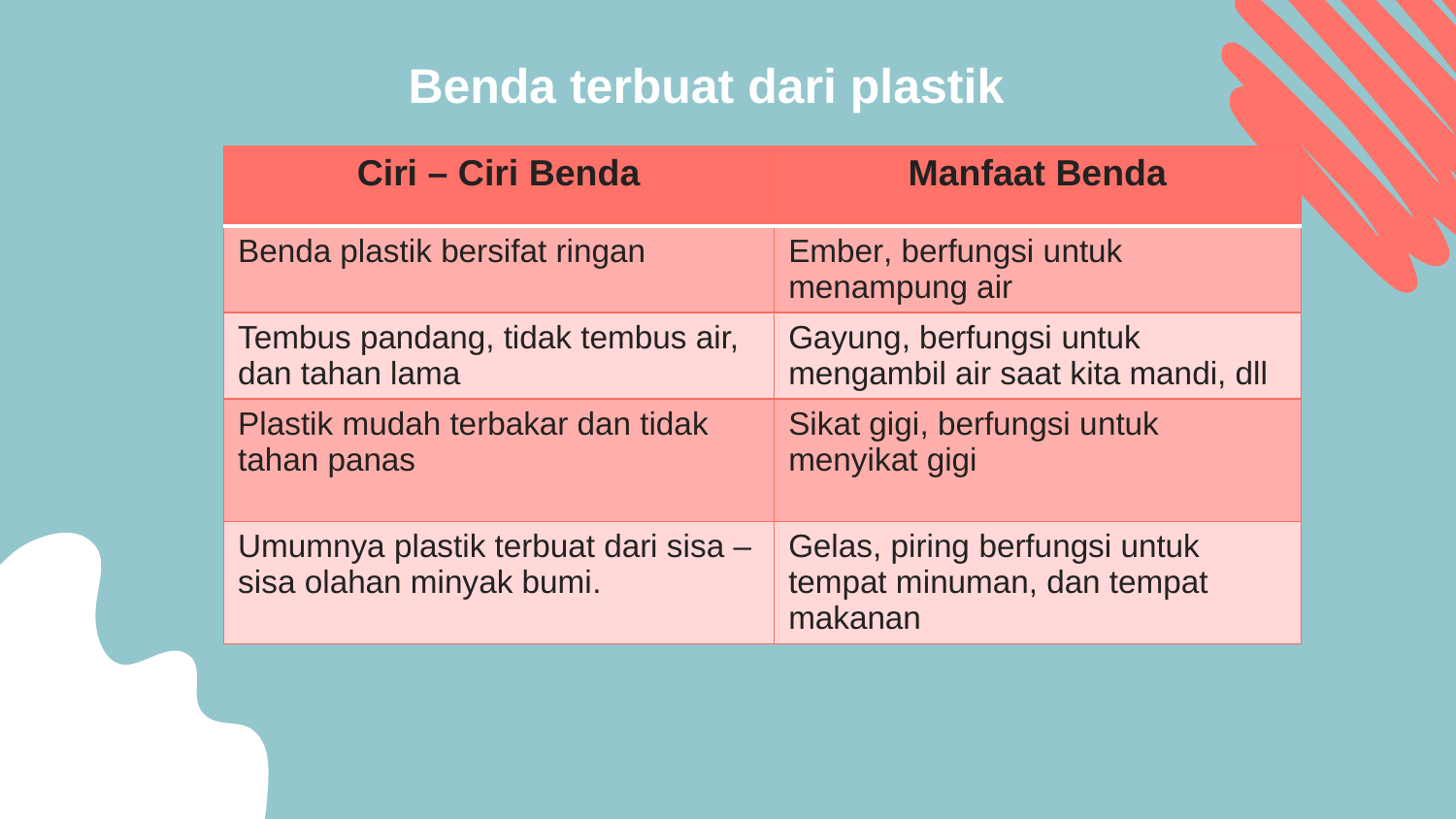

# Benda terbuat dari plastik
| Ciri – Ciri Benda | Manfaat Benda |
| --- | --- |
| Benda plastik bersifat ringan | Ember, berfungsi untuk menampung air |
| Tembus pandang, tidak tembus air, dan tahan lama | Gayung, berfungsi untuk mengambil air saat kita mandi, dll |
| Plastik mudah terbakar dan tidak tahan panas | Sikat gigi, berfungsi untuk menyikat gigi |
| Umumnya plastik terbuat dari sisa – sisa olahan minyak bumi. | Gelas, piring berfungsi untuk tempat minuman, dan tempat makanan |